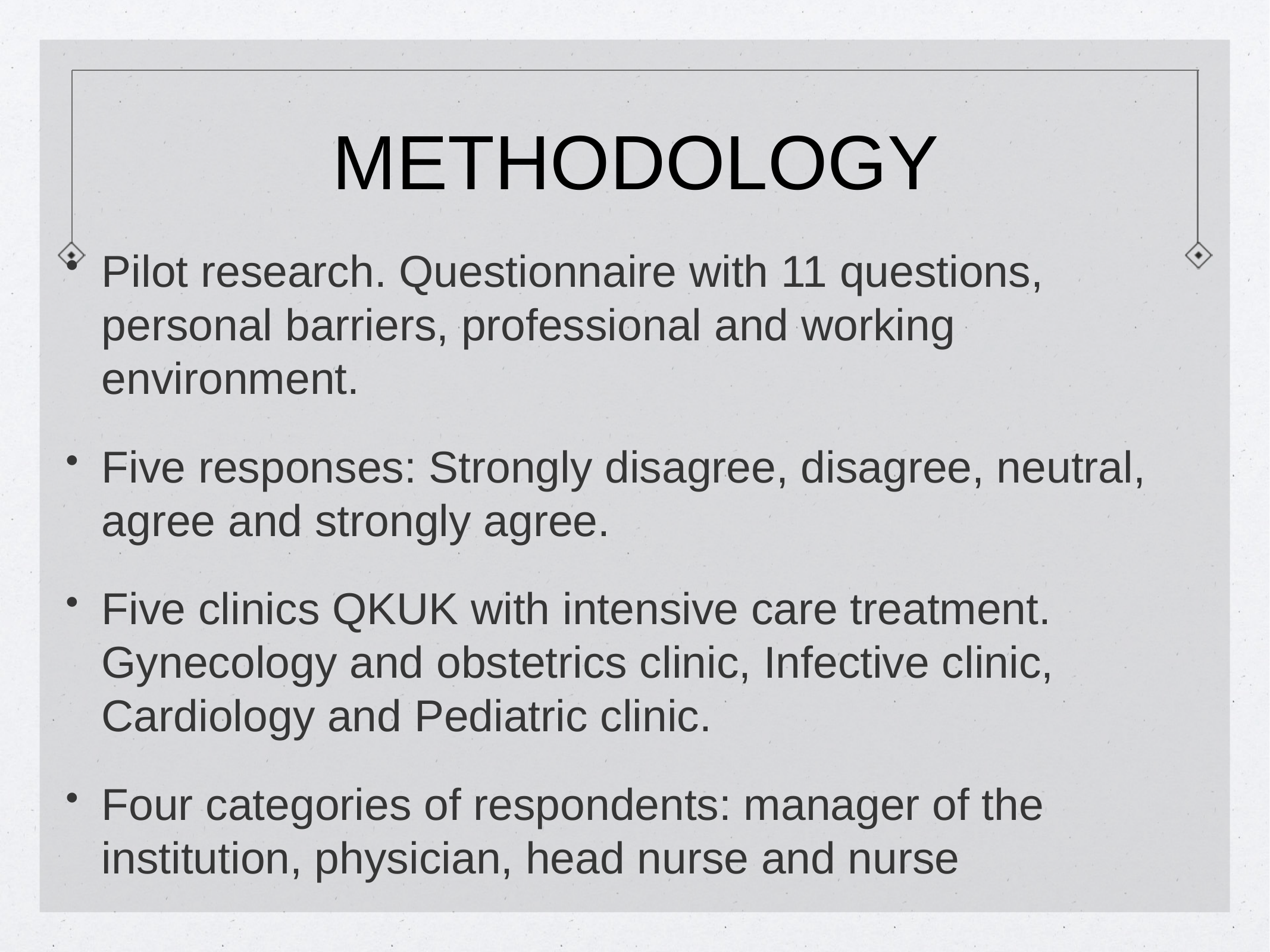

METHODOLOGY
Pilot research. Questionnaire with 11 questions, personal barriers, professional and working environment.
Five responses: Strongly disagree, disagree, neutral, agree and strongly agree.
Five clinics QKUK with intensive care treatment. Gynecology and obstetrics clinic, Infective clinic, Cardiology and Pediatric clinic.
Four categories of respondents: manager of the institution, physician, head nurse and nurse